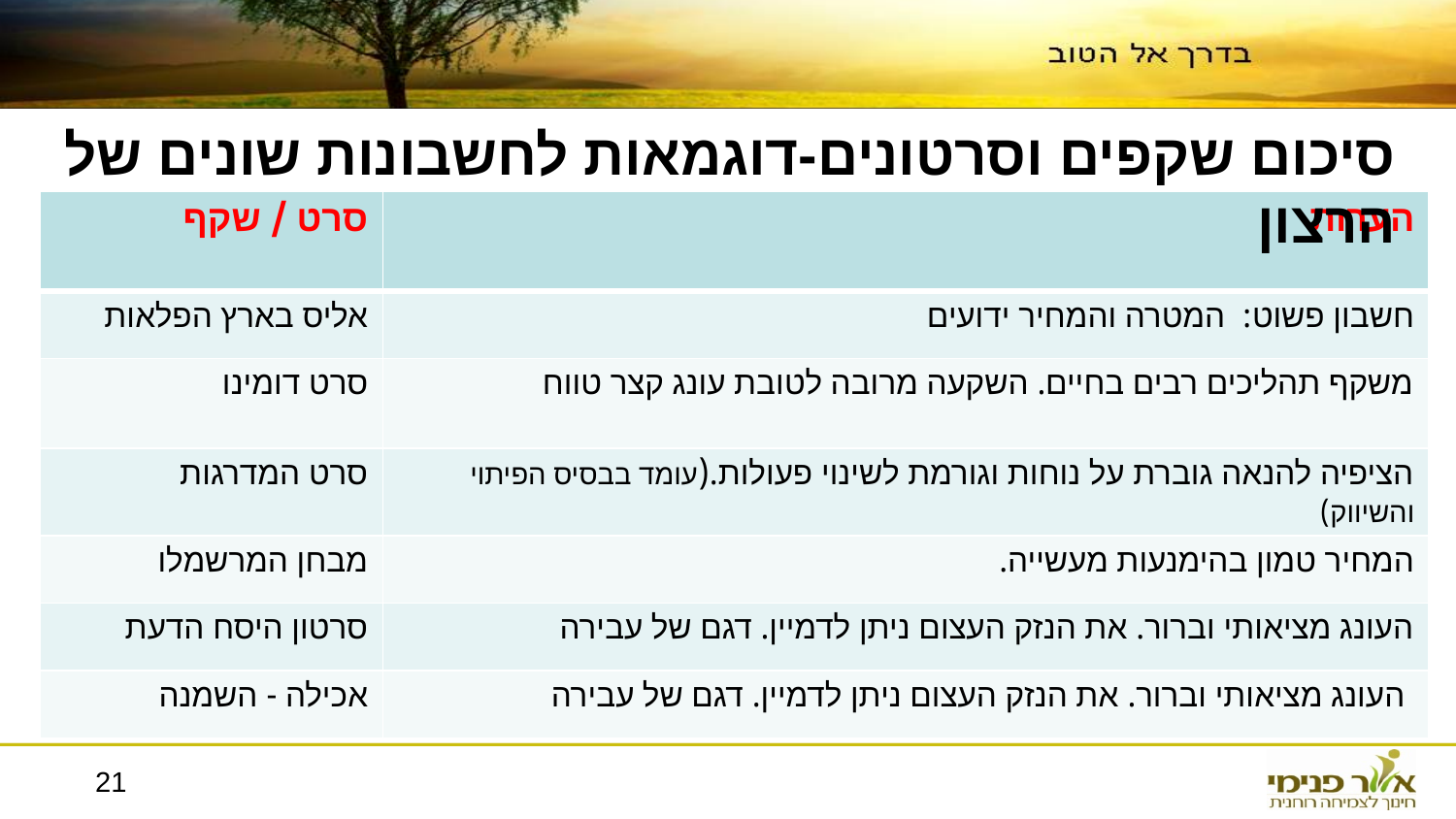

סיכום שקפים וסרטונים-דוגמאות לחשבונות שונים של הרצון
| סרט / שקף | הערות |
| --- | --- |
| אליס בארץ הפלאות | חשבון פשוט: המטרה והמחיר ידועים |
| סרט דומינו | משקף תהליכים רבים בחיים. השקעה מרובה לטובת עונג קצר טווח |
| סרט המדרגות | הציפיה להנאה גוברת על נוחות וגורמת לשינוי פעולות.(עומד בבסיס הפיתוי והשיווק) |
| מבחן המרשמלו | המחיר טמון בהימנעות מעשייה. |
| סרטון היסח הדעת | העונג מציאותי וברור. את הנזק העצום ניתן לדמיין. דגם של עבירה |
| אכילה - השמנה | העונג מציאותי וברור. את הנזק העצום ניתן לדמיין. דגם של עבירה |